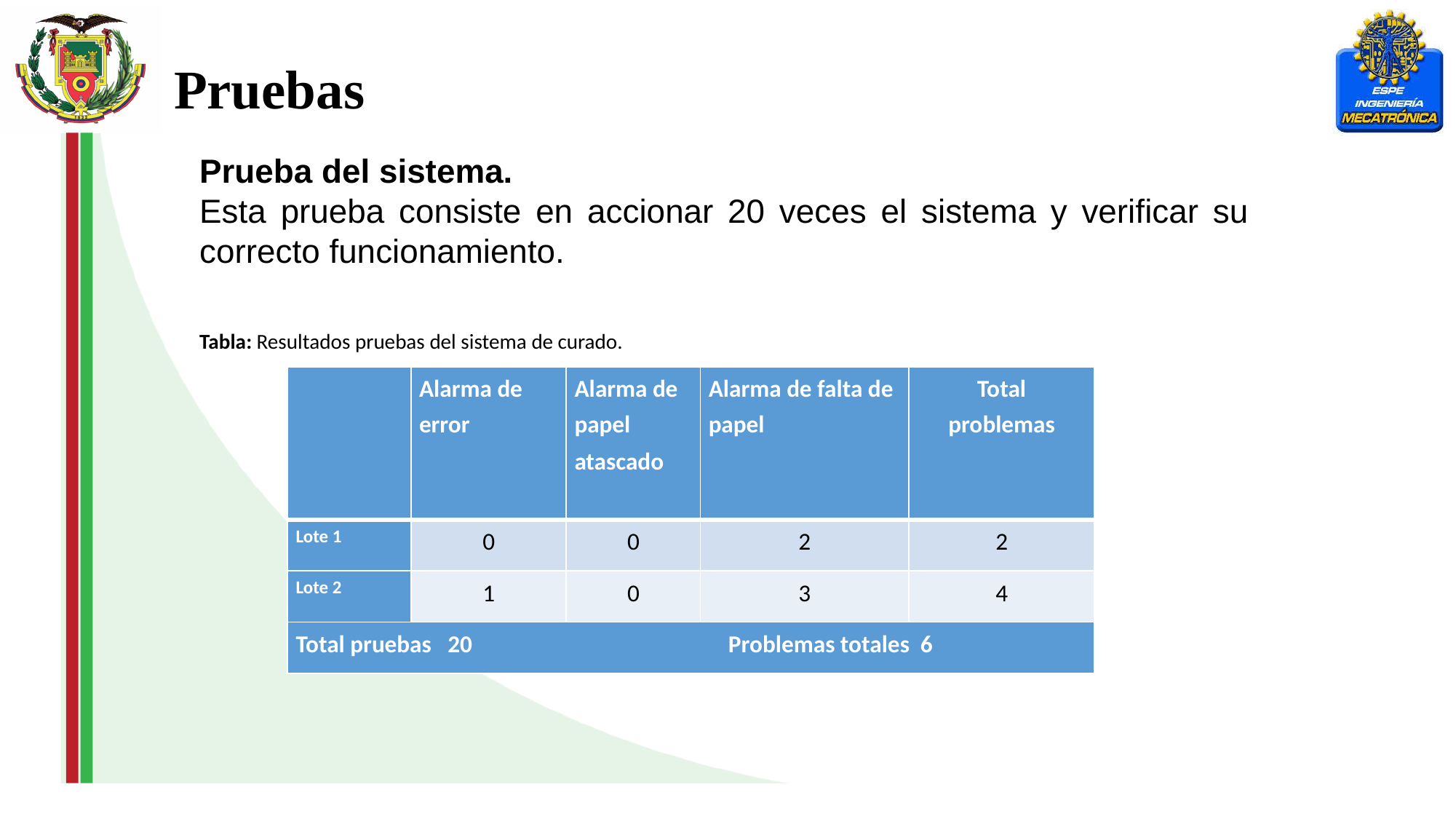

Pruebas
Prueba del sistema.
Esta prueba consiste en accionar 20 veces el sistema y verificar su correcto funcionamiento.

Tabla: Resultados pruebas del sistema de curado.
|  | Alarma de error | Alarma de papel atascado | Alarma de falta de papel | Total problemas |
| --- | --- | --- | --- | --- |
| Lote 1 | 0 | 0 | 2 | 2 |
| Lote 2 | 1 | 0 | 3 | 4 |
| Total pruebas 20 Problemas totales 6 |  |  |  |  |